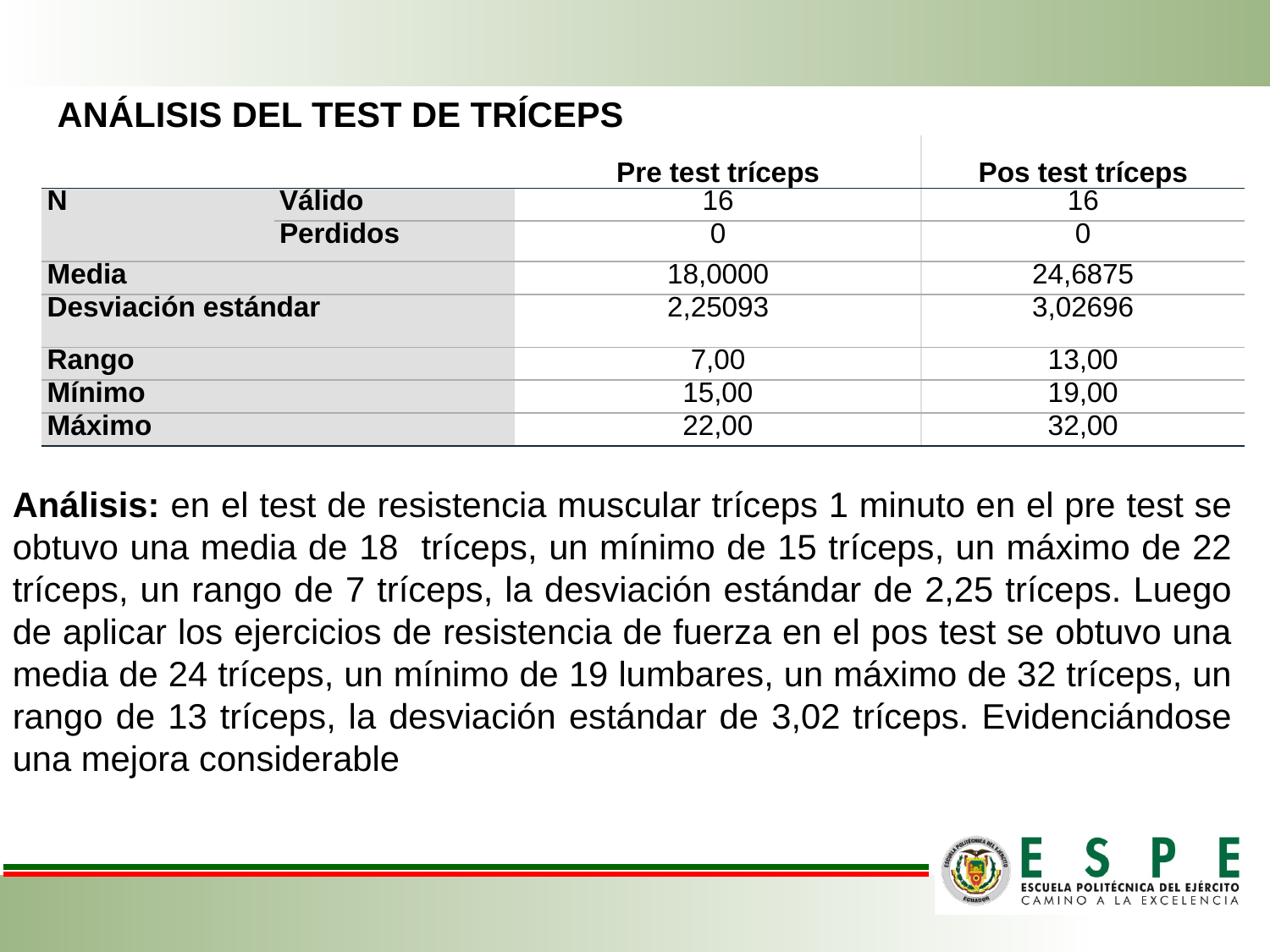

ANÁLISIS DEL TEST DE TRÍCEPS

|  |  | Pre test tríceps | Pos test tríceps |
| --- | --- | --- | --- |
| N | Válido | 16 | 16 |
|  | Perdidos | 0 | 0 |
| Media |  | 18,0000 | 24,6875 |
| Desviación estándar |  | 2,25093 | 3,02696 |
| Rango |  | 7,00 | 13,00 |
| Mínimo |  | 15,00 | 19,00 |
| Máximo |  | 22,00 | 32,00 |
Análisis: en el test de resistencia muscular tríceps 1 minuto en el pre test se obtuvo una media de 18  tríceps, un mínimo de 15 tríceps, un máximo de 22 tríceps, un rango de 7 tríceps, la desviación estándar de 2,25 tríceps. Luego de aplicar los ejercicios de resistencia de fuerza en el pos test se obtuvo una media de 24 tríceps, un mínimo de 19 lumbares, un máximo de 32 tríceps, un rango de 13 tríceps, la desviación estándar de 3,02 tríceps. Evidenciándose una mejora considerable